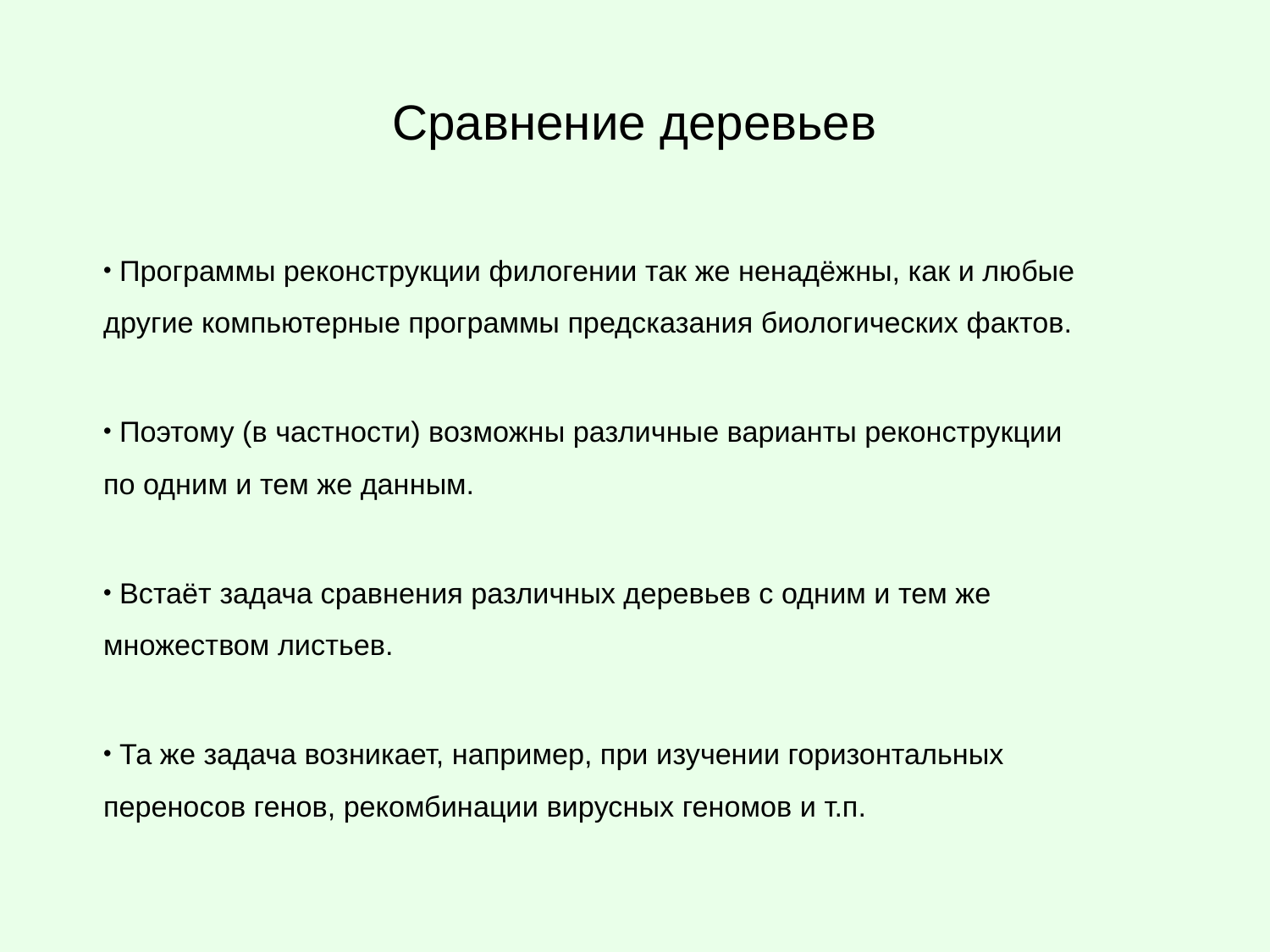

Сравнение деревьев
 Программы реконструкции филогении так же ненадёжны, как и любые другие компьютерные программы предсказания биологических фактов.

 Поэтому (в частности) возможны различные варианты реконструкции по одним и тем же данным.

 Встаёт задача сравнения различных деревьев с одним и тем же множеством листьев.

 Та же задача возникает, например, при изучении горизонтальных переносов генов, рекомбинации вирусных геномов и т.п.